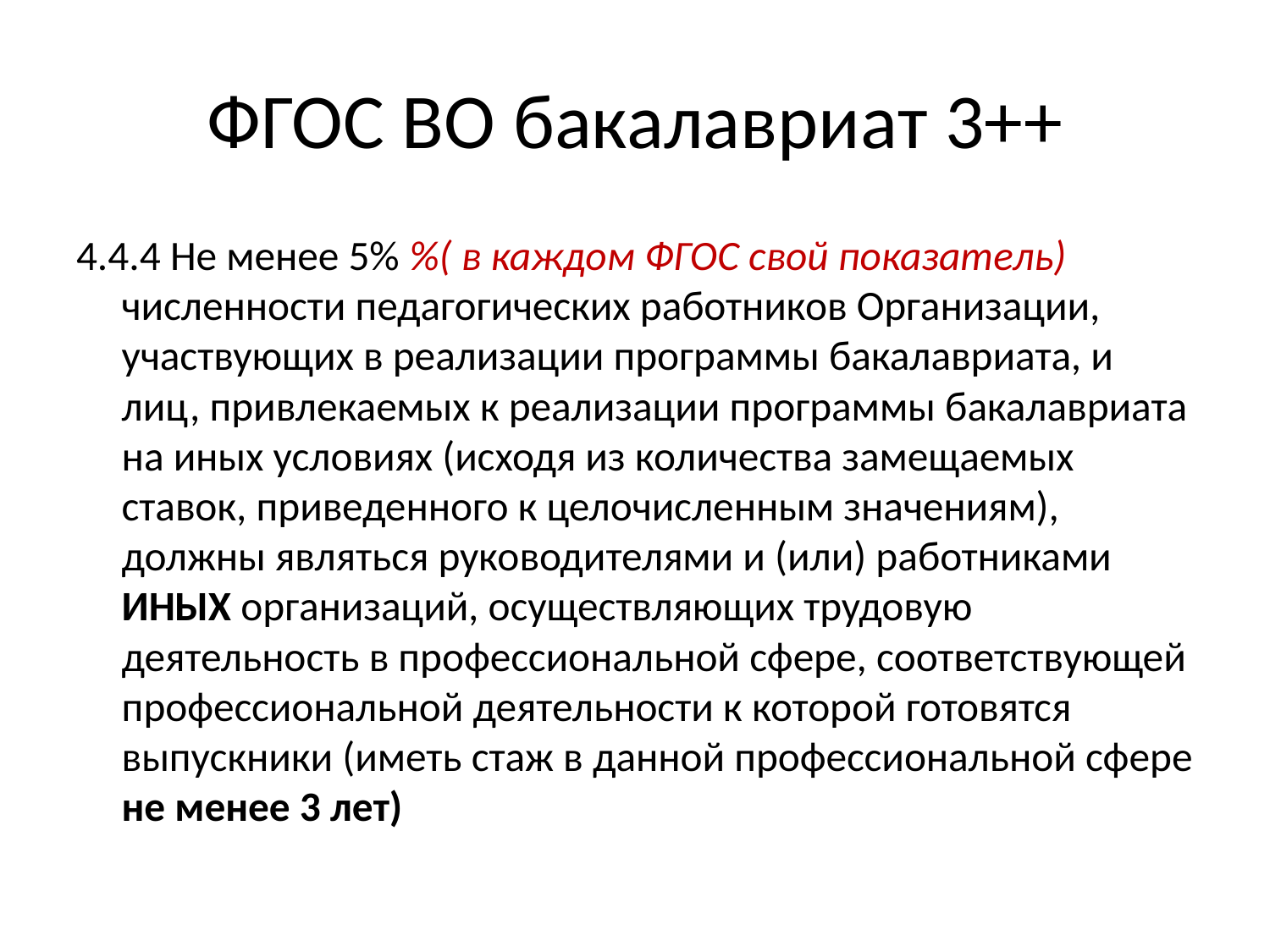

# ФГОС ВО бакалавриат 3++
4.4.4 Не менее 5% %( в каждом ФГОС свой показатель) численности педагогических работников Организации, участвующих в реализации программы бакалавриата, и лиц, привлекаемых к реализации программы бакалавриата на иных условиях (исходя из количества замещаемых ставок, приведенного к целочисленным значениям), должны являться руководителями и (или) работниками ИНЫХ организаций, осуществляющих трудовую деятельность в профессиональной сфере, соответствующей профессиональной деятельности к которой готовятся выпускники (иметь стаж в данной профессиональной сфере не менее 3 лет)